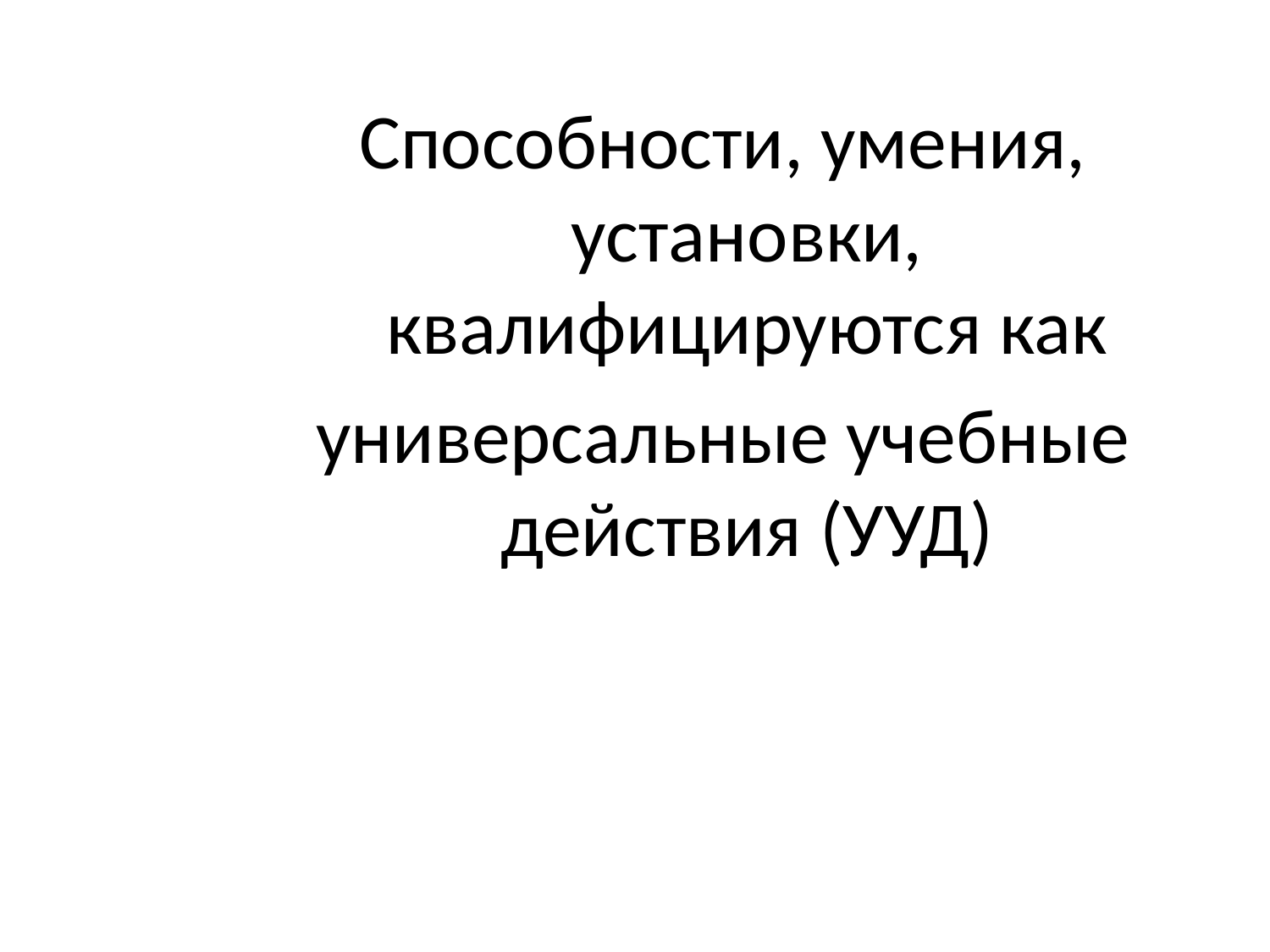

Способности, умения, установки, квалифицируются как
универсальные учебные действия (УУД)